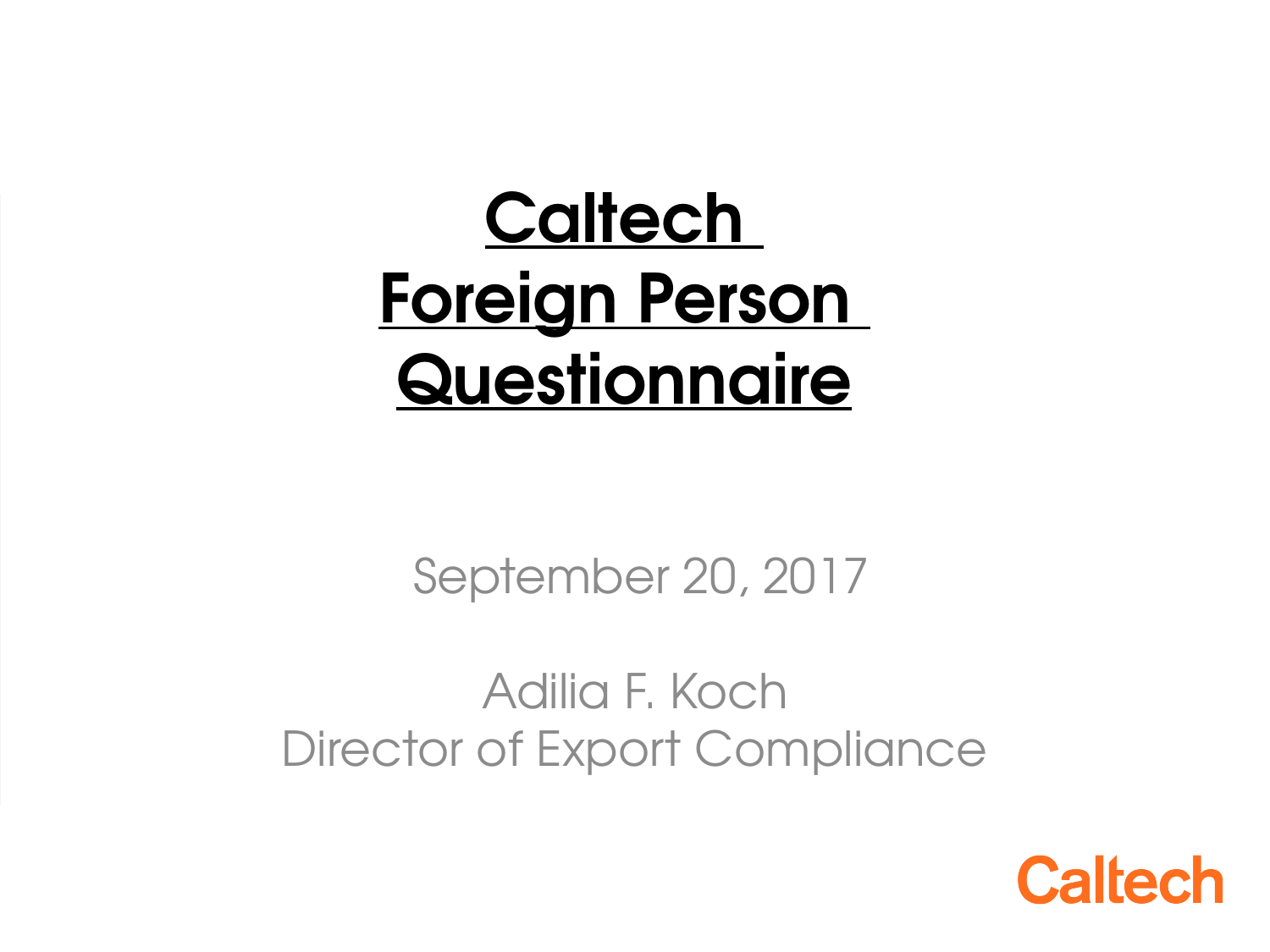

# Caltech Foreign Person Questionnaire
 September 20, 2017

Adilia F. Koch
Director of Export Compliance